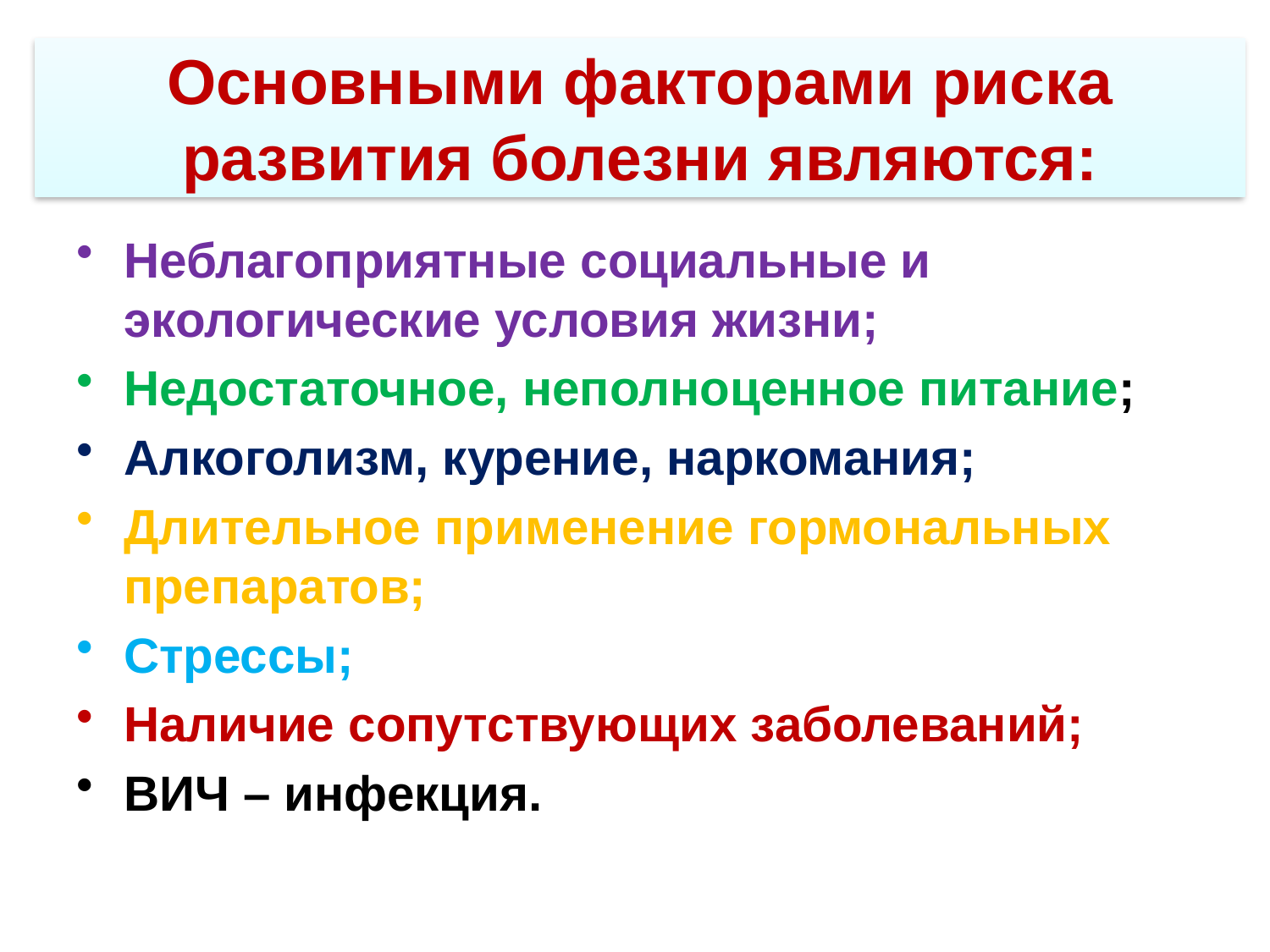

Неблагоприятные социальные и экологические условия жизни;
Недостаточное, неполноценное питание;
Алкоголизм, курение, наркомания;
Длительное применение гормональных препаратов;
Стрессы;
Наличие сопутствующих заболеваний;
ВИЧ – инфекция.
Основными факторами риска развития болезни являются: